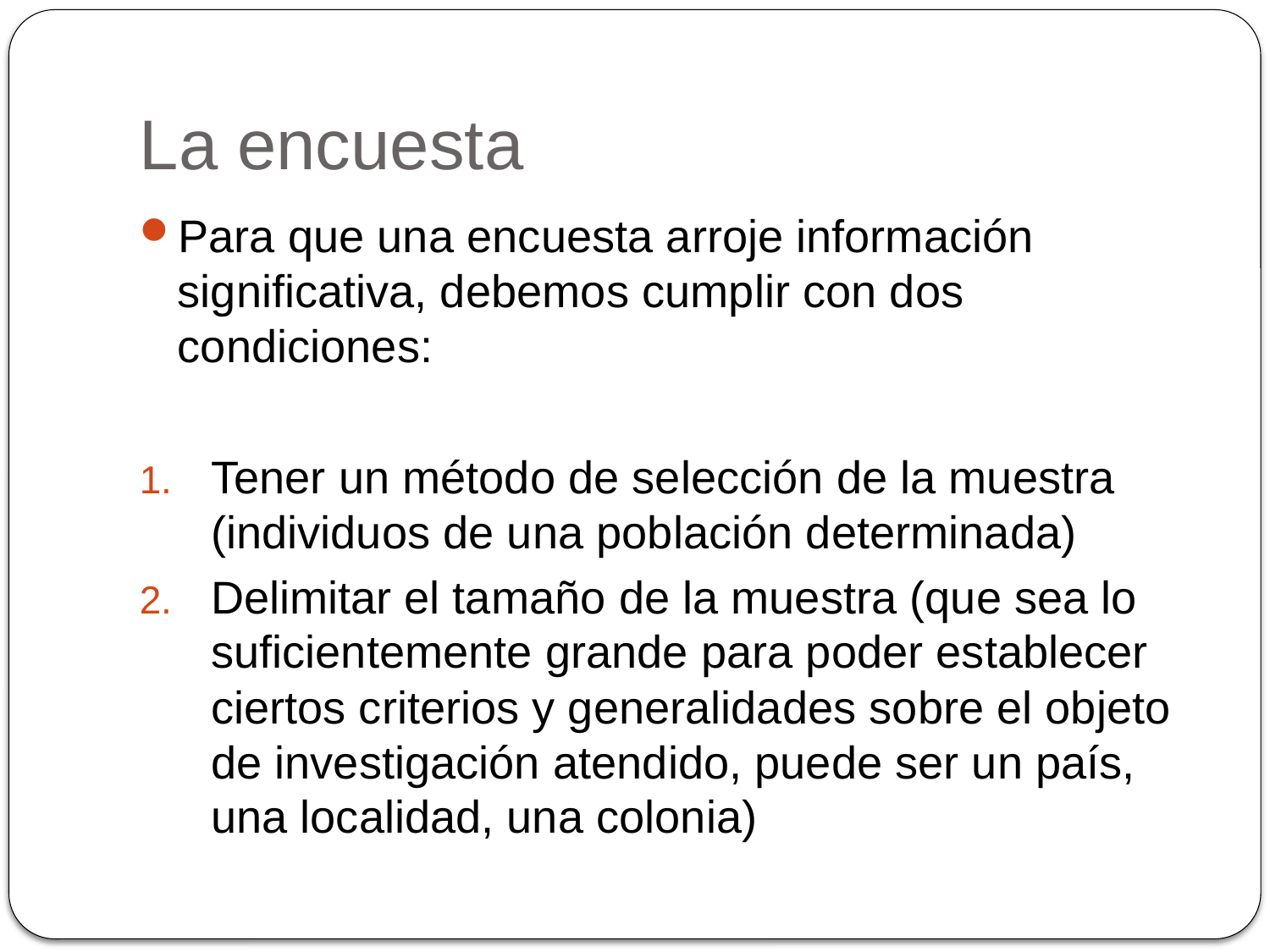

# La encuesta
Para que una encuesta arroje información significativa, debemos cumplir con dos condiciones:

Tener un método de selección de la muestra (individuos de una población determinada)
Delimitar el tamaño de la muestra (que sea lo suficientemente grande para poder establecer ciertos criterios y generalidades sobre el objeto de investigación atendido, puede ser un país, una localidad, una colonia)